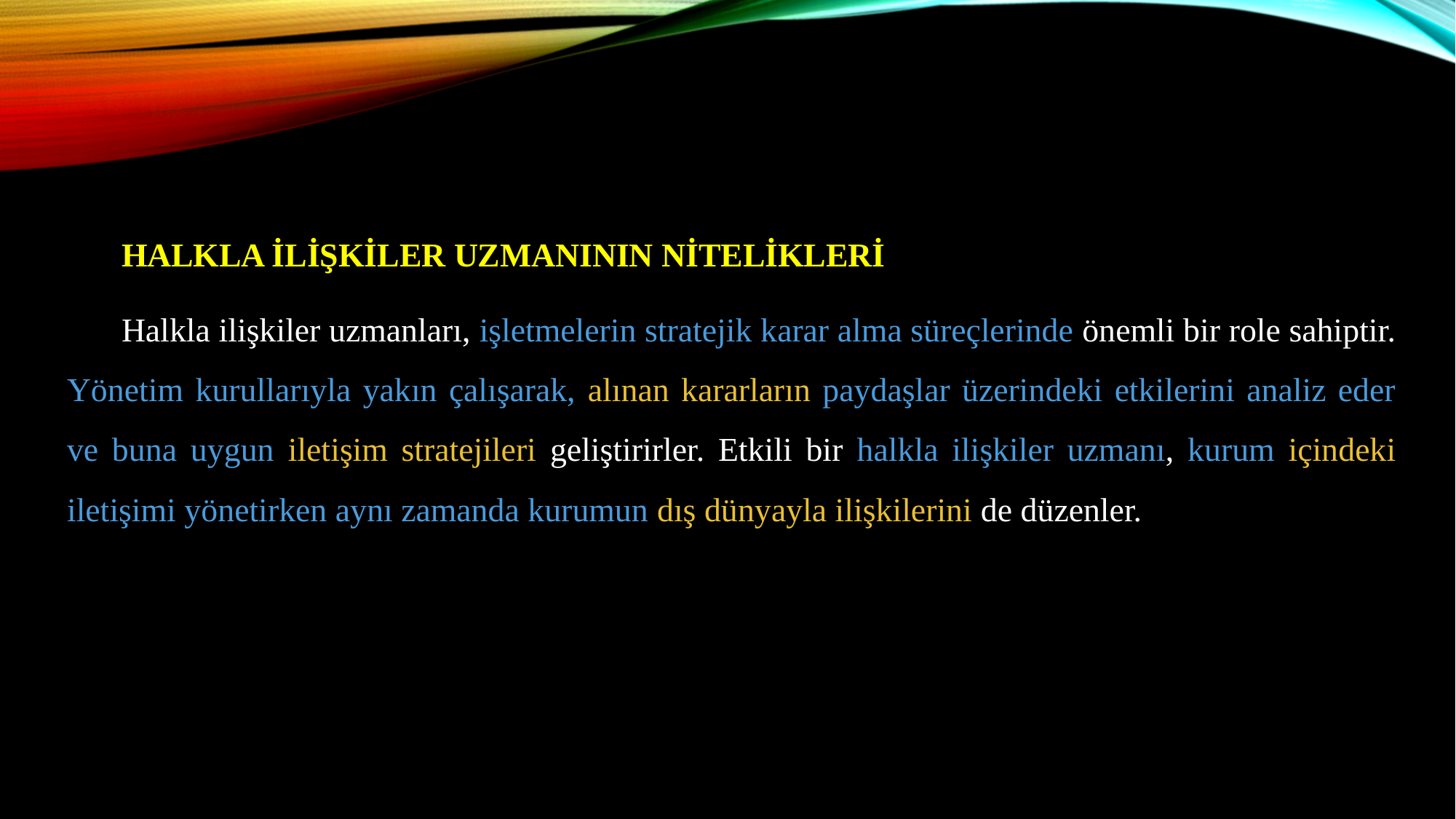

HALKLA İLİŞKİLER UZMANININ NİTELİKLERİ
Halkla ilişkiler uzmanları, işletmelerin stratejik karar alma süreçlerinde önemli bir role sahiptir. Yönetim kurullarıyla yakın çalışarak, alınan kararların paydaşlar üzerindeki etkilerini analiz eder ve buna uygun iletişim stratejileri geliştirirler. Etkili bir halkla ilişkiler uzmanı, kurum içindeki iletişimi yönetirken aynı zamanda kurumun dış dünyayla ilişkilerini de düzenler.